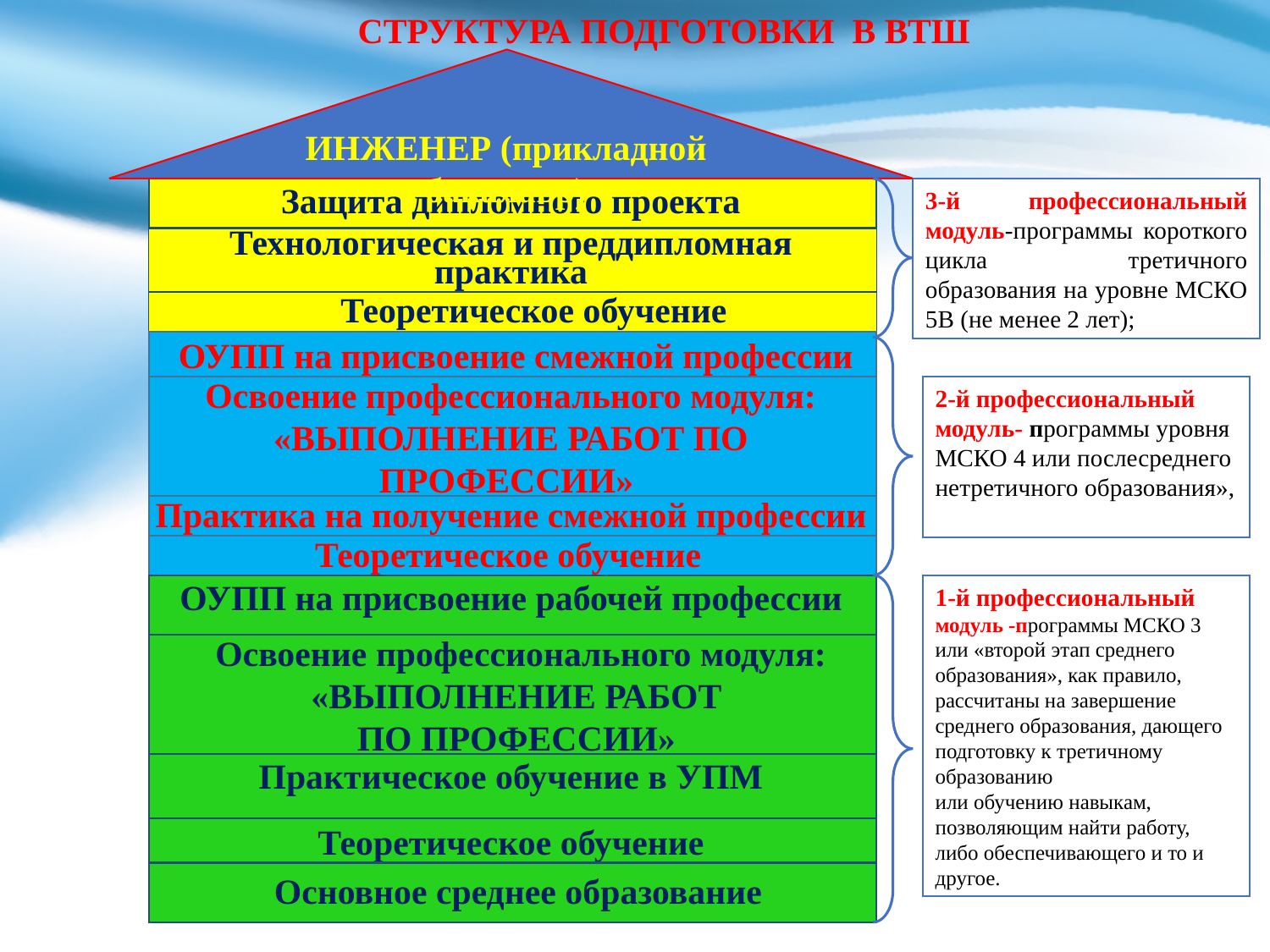

СТРУКТУРА ПОДГОТОВКИ  В ВТШ

ИНЖЕНЕР (прикладной бакалавр)

Защита дипломного проекта

3-й профессиональный модуль-программы короткого цикла третичного образования на уровне МСКО 5В (не менее 2 лет);

Технологическая и преддипломная практика
Теоретическое обучение

ОУПП на присвоение смежной профессии

Освоение профессионального модуля: «ВЫПОЛНЕНИЕ РАБОТ ПО ПРОФЕССИИ»

2-й профессиональный модуль- программы уровня МСКО 4 или послесреднего нетретичного образования»,

Практика на получение смежной профессии

Теоретическое обучение

ОУПП на присвоение рабочей профессии

1-й профессиональный модуль -программы МСКО 3 или «второй этап среднего образования», как правило, рассчитаны на завершение среднего образования, дающего подготовку к третичному образованию
или обучению навыкам, позволяющим найти работу, либо обеспечивающего и то и другое.
Освоение профессионального модуля: «ВЫПОЛНЕНИЕ РАБОТ
ПО ПРОФЕССИИ»

Практическое обучение в УПМ

Теоретическое обучение

Основное среднее образование